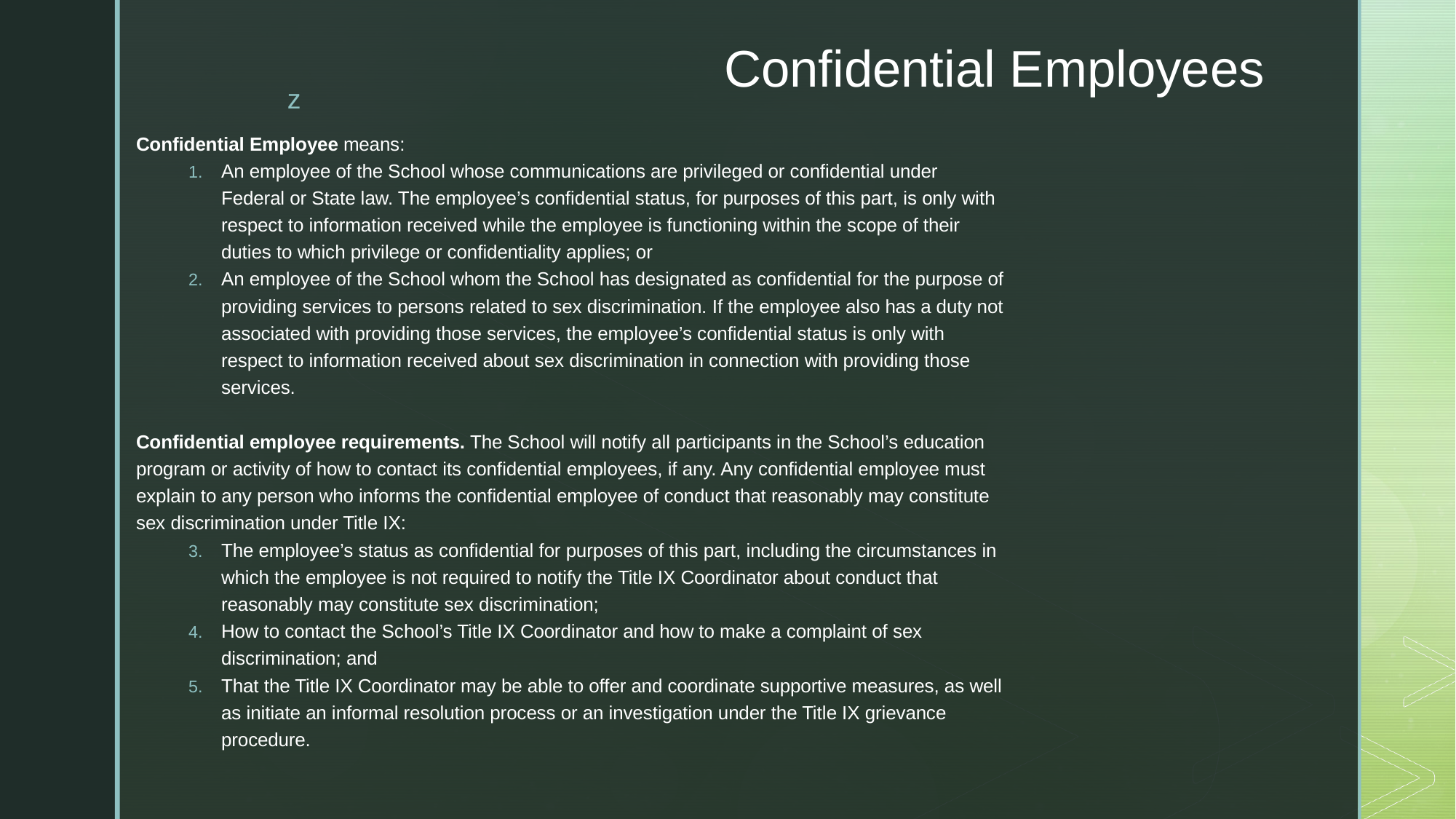

# Confidential Employees
Confidential Employee means:
An employee of the School whose communications are privileged or confidential under Federal or State law. The employee’s confidential status, for purposes of this part, is only with respect to information received while the employee is functioning within the scope of their duties to which privilege or confidentiality applies; or
An employee of the School whom the School has designated as confidential for the purpose of providing services to persons related to sex discrimination. If the employee also has a duty not associated with providing those services, the employee’s confidential status is only with respect to information received about sex discrimination in connection with providing those services.

Confidential employee requirements. The School will notify all participants in the School’s education program or activity of how to contact its confidential employees, if any. Any confidential employee must explain to any person who informs the confidential employee of conduct that reasonably may constitute sex discrimination under Title IX:
The employee’s status as confidential for purposes of this part, including the circumstances in which the employee is not required to notify the Title IX Coordinator about conduct that reasonably may constitute sex discrimination;
How to contact the School’s Title IX Coordinator and how to make a complaint of sex discrimination; and
That the Title IX Coordinator may be able to offer and coordinate supportive measures, as well as initiate an informal resolution process or an investigation under the Title IX grievance procedure.